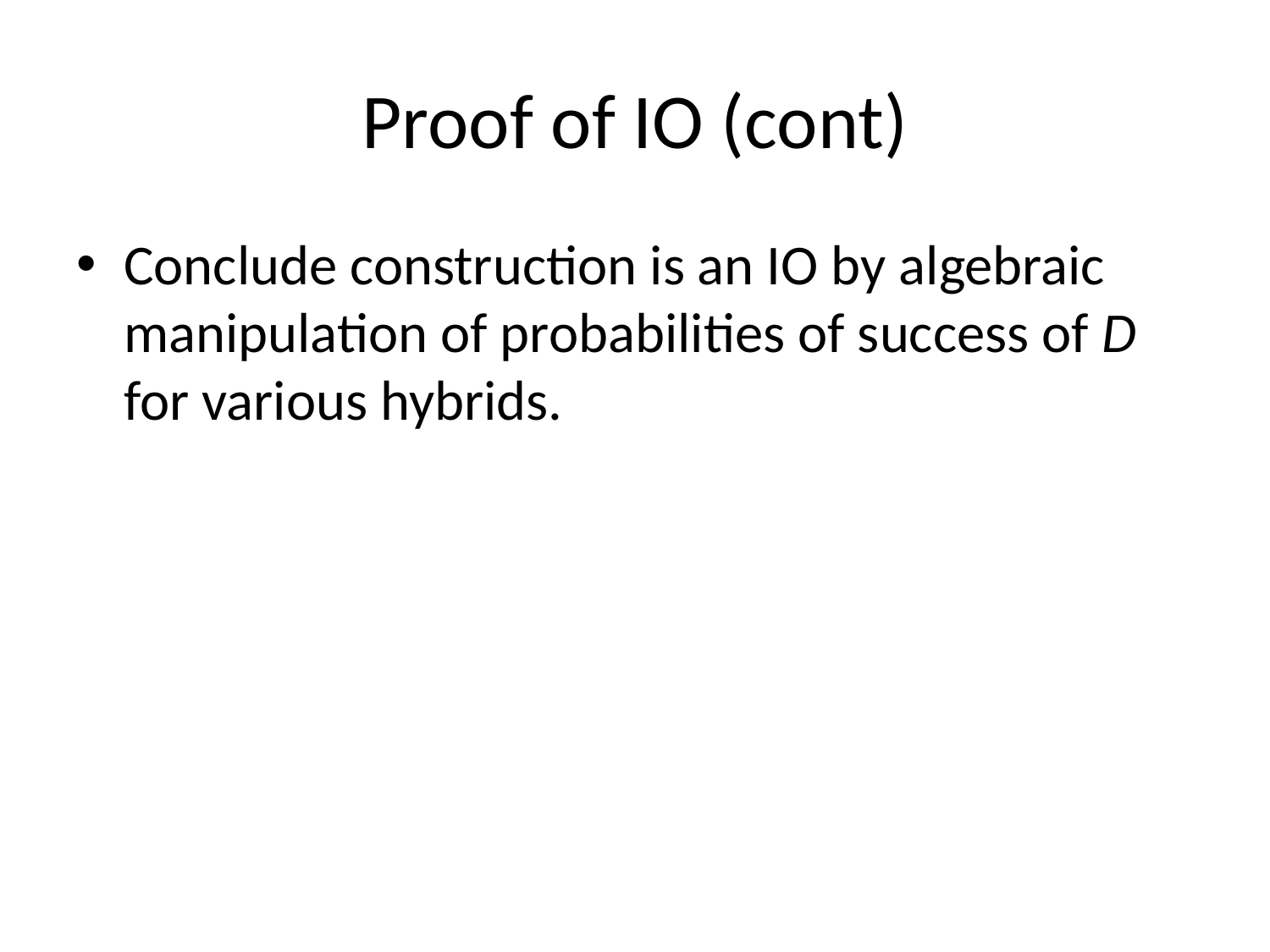

# Proof of IO (cont)
Conclude construction is an IO by algebraic manipulation of probabilities of success of D for various hybrids.